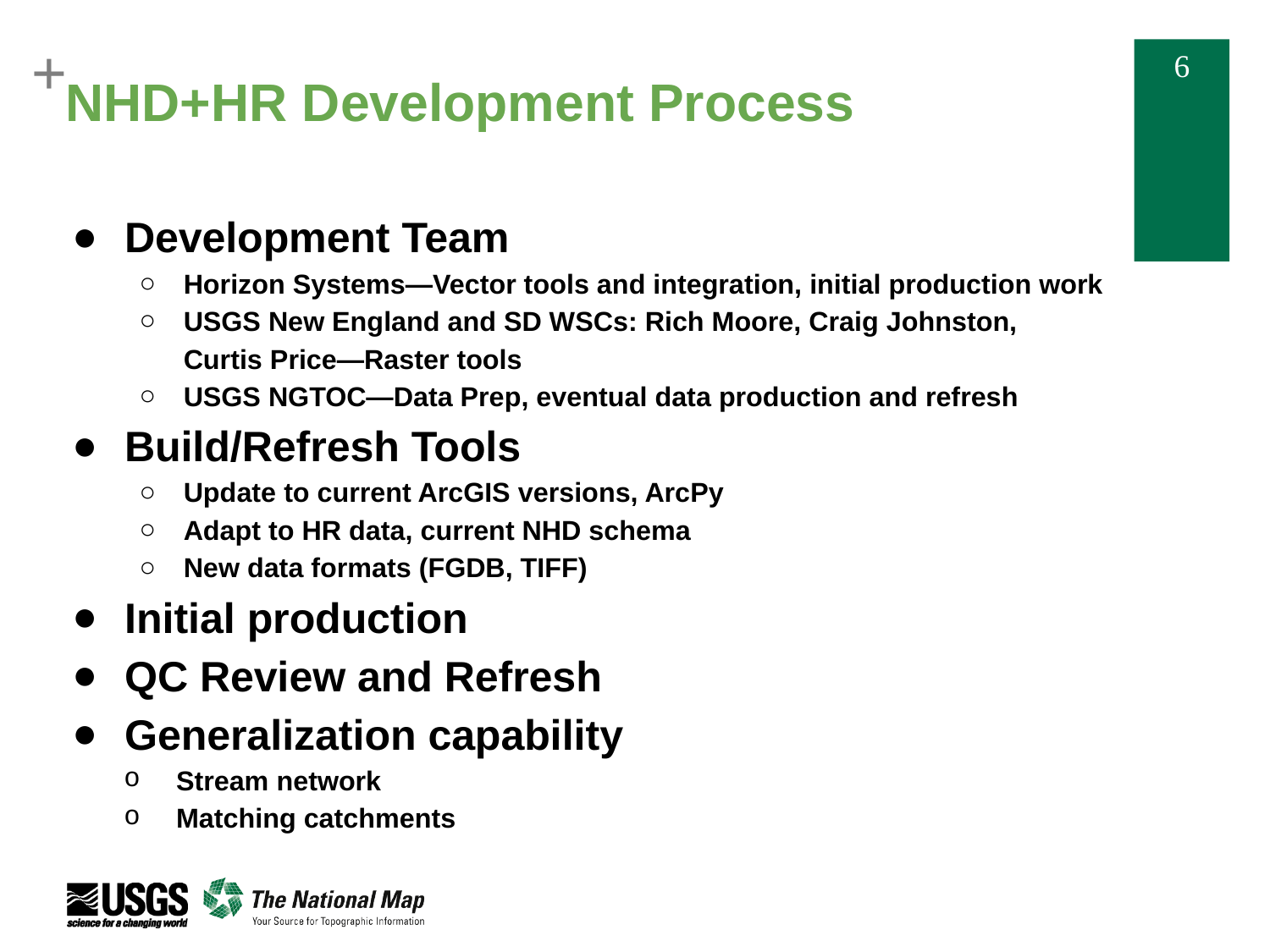

# NHD+HR Development Process
Development Team
Horizon Systems—Vector tools and integration, initial production work
USGS New England and SD WSCs: Rich Moore, Craig Johnston,
Curtis Price—Raster tools
USGS NGTOC—Data Prep, eventual data production and refresh
Build/Refresh Tools
Update to current ArcGIS versions, ArcPy
Adapt to HR data, current NHD schema
New data formats (FGDB, TIFF)
Initial production
QC Review and Refresh
Generalization capability
Stream network
Matching catchments